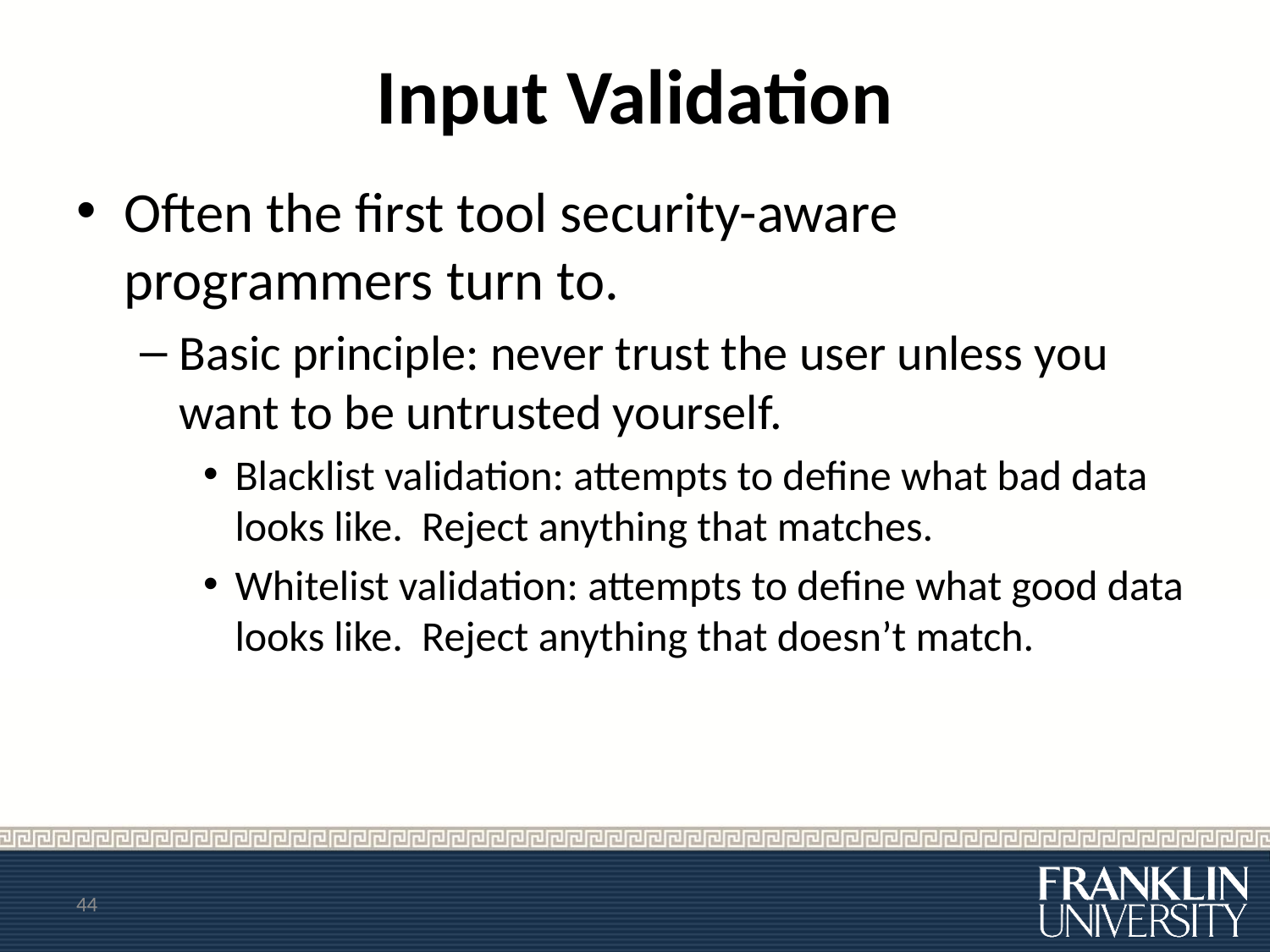

# Input Validation
Often the first tool security-aware programmers turn to.
Basic principle: never trust the user unless you want to be untrusted yourself.
Blacklist validation: attempts to define what bad data looks like.  Reject anything that matches.
Whitelist validation: attempts to define what good data looks like.  Reject anything that doesn’t match.
44